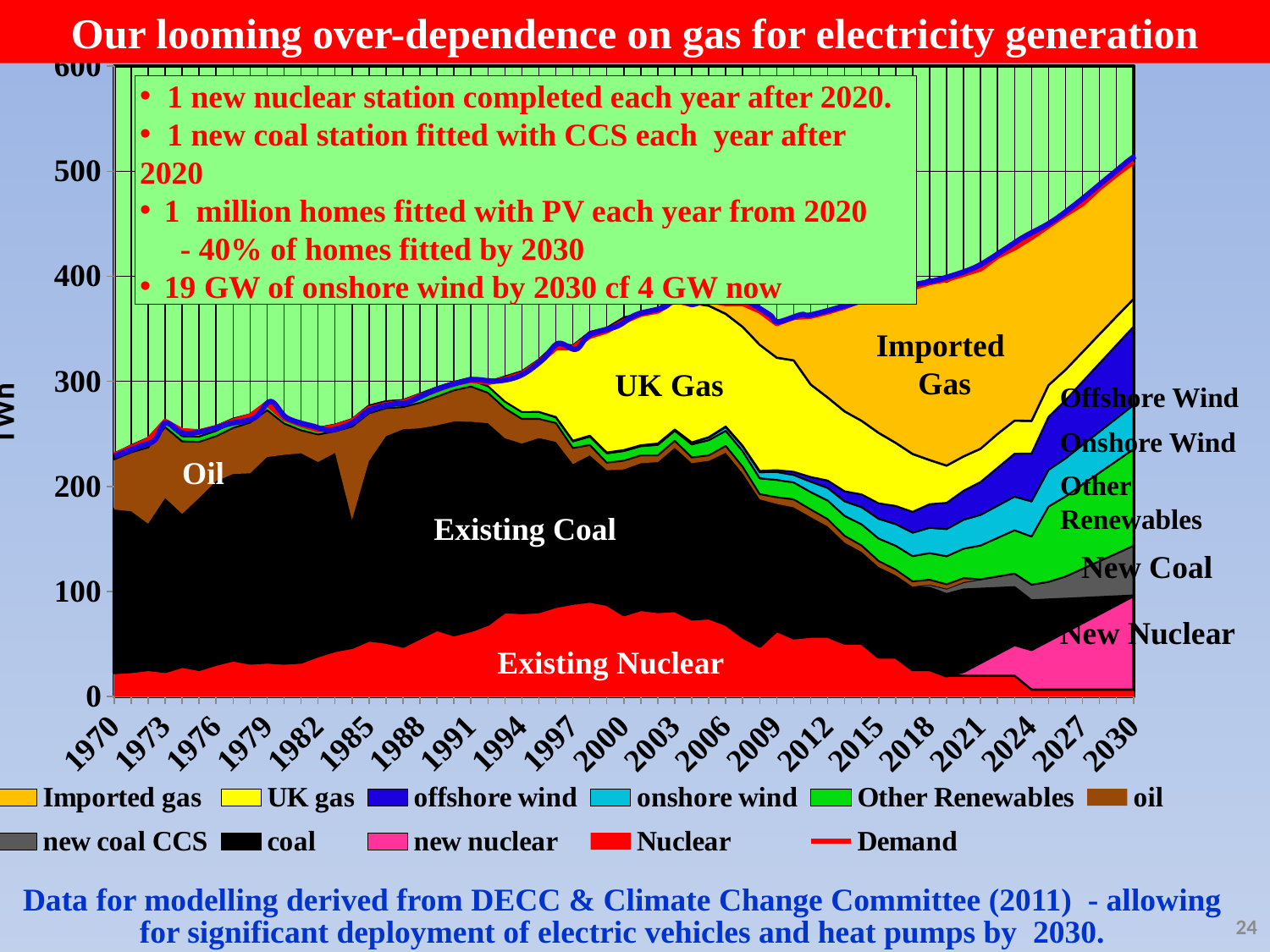

Our looming over-dependence on gas for electricity generation

### Chart

| Category | Nuclear | new nuclear | coal | new coal CCS | oil | Other Renewables | onshore wind | offshore wind | UK gas | Imported gas | Demand |
|---|---|---|---|---|---|---|---|---|---|---|---|
| 1970 | 23.0 | 0.0 | 154.98481446466556 | 0.0 | 47.751299929094785 | 4.8965557100280375 | 0.0 | 0.0 | 0.26388560623966095 | 0.0 | 230.0 |
| 1971 | 24.0 | 0.0 | 152.33768454654248 | 0.0 | 56.13008037393834 | 4.9657864792588065 | 0.0 | 0.0 | 1.5322350795188981 | 0.0 | 237.0 |
| 1972 | 26.0 | 0.0 | 138.6054630767509 | 0.0 | 72.52737124343624 | 5.0350172484895745 | 0.0 | 0.0 | 3.8671656798123157 | 0.0 | 244.0 |
| 1973 | 24.0 | 0.0 | 165.02308304590076 | 0.0 | 67.38752984876623 | 5.104248017720346 | 0.0 | 0.0 | 1.58938710533298 | 0.0 | 262.0 |
| 1974 | 29.0 | 0.0 | 144.93192648059969 | 0.0 | 68.92784206943499 | 5.173478786951126 | 0.0 | 0.0 | 6.1402314499659605 | 0.0 | 253.0 |
| 1975 | 26.0 | 0.0 | 163.06148715848644 | 0.0 | 53.379746094892525 | 5.242709556181884 | 0.0 | 0.0 | 5.558766746621424 | 0.0 | 252.0 |
| 1976 | 31.0 | 0.0 | 174.0741811743873 | 0.0 | 42.726231926822166 | 5.311940325412659 | 0.0 | 0.0 | 4.199586898790193 | 0.0 | 256.0 |
| 1977 | 35.0 | 0.0 | 176.79935535858178 | 0.0 | 43.900080580177274 | 5.381171094643434 | 0.0 | 0.0 | 3.3005640612409404 | 0.0 | 262.0 |
| 1978 | 32.0 | 0.0 | 180.5014140271493 | 0.0 | 48.25130090497741 | 5.450401863874192 | 0.0 | 0.0 | 2.247285067873308 | 0.0 | 267.0 |
| 1979 | 33.0 | 0.0 | 195.02665159101915 | 0.0 | 44.5719592957519 | 5.519632633104972 | 0.0 | 0.0 | 1.4013891132288798 | 0.0 | 279.0 |
| 1980 | 32.0 | 0.0 | 198.12228629579405 | 0.0 | 29.79019674355496 | 5.58886340233574 | 0.0 | 0.0 | 1.0875169606512916 | 0.0 | 265.0 |
| 1981 | 33.0 | 0.0 | 198.5959449674152 | 0.0 | 21.84395365677049 | 5.658094171566485 | 0.0 | 0.0 | 0.5601013758146265 | 0.0 | 259.0 |
| 1982 | 39.0 | 0.0 | 184.27517280029892 | 0.0 | 26.172987110031755 | 5.72732494079726 | 0.0 | 0.0 | 0.5518400896693446 | 0.0 | 254.0 |
| 1983 | 44.0 | 0.0 | 187.95652173913038 | 0.0 | 20.485507246376727 | 5.796555710028039 | 0.0 | 0.0 | 0.5579710144927547 | 0.0 | 257.0 |
| 1984 | 47.0 | 0.0 | 121.06685133887348 | 0.0 | 88.84210526315789 | 5.865786479258796 | 0.0 | 0.0 | 1.0910433979686054 | 0.0 | 262.0 |
| 1985 | 54.0 | 0.0 | 170.3919662509174 | 0.0 | 45.17516507703596 | 5.935017248489577 | 0.0 | 0.0 | 1.4328686720469526 | 0.0 | 274.0 |
| 1986 | 52.0 | 0.0 | 195.8916391639164 | 0.0 | 26.617711771177117 | 6.004248017720347 | 0.0 | 0.0 | 0.49064906490649085 | 0.0 | 278.0 |
| 1987 | 48.0 | 0.0 | 206.41711101791424 | 0.0 | 21.063806842010663 | 6.073478786951131 | 0.0 | 0.0 | 0.5190821400754896 | 0.0 | 280.0 |
| 1988 | 56.0 | 0.0 | 199.31175196626012 | 0.0 | 24.34401003077623 | 6.1427095561818845 | 0.0 | 0.0 | 2.3442380029636385 | 0.0 | 286.0 |
| 1989 | 64.0 | 0.0 | 194.16537168038963 | 0.0 | 27.314855618694303 | 6.211940325412663 | 0.0 | 0.0 | 2.5197727009161546 | 0.0 | 292.0 |
| 1990 | 59.0 | 0.0 | 202.81947912950395 | 0.0 | 29.67784516589376 | 6.281171094643438 | 0.0 | 0.0 | 1.5026757046022121 | 0.0 | 298.0 |
| 1991 | 63.0 | 0.0 | 198.59665384615357 | 0.0 | 33.471346153846 | 6.3504018638741915 | 0.0 | 0.0 | 1.9319999999999975 | 0.0 | 301.0 |
| 1992 | 69.0 | 0.0 | 191.2158563196312 | 0.0 | 28.920350364963486 | 6.419632633104973 | 0.0 | 0.0 | 3.8607368421052652 | 0.0 | 299.0 |
| 1993 | 81.0 | 0.0 | 164.91277383059537 | 0.0 | 28.34607671332485 | 6.488863402335741 | 0.0 | 0.0 | 23.735157894736826 | 0.0 | 302.0 |
| 1994 | 80.0 | 0.0 | 160.84716144293355 | 0.0 | 23.463820224719086 | 6.558094171566489 | 0.0 | 0.0 | 38.68157894736842 | 0.0 | 307.0 |
| 1995 | 81.0 | 0.0 | 165.05626483096842 | 0.0 | 18.277482164523132 | 6.627324940797253 | 0.0 | 0.0 | 49.65852631578947 | 0.0 | 318.0 |
| 1996 | 86.0 | 0.0 | 156.49578387734914 | 0.0 | 17.88686943620178 | 5.314366327999989 | 0.4877168460000003 | 0.0 | 69.6078947368421 | 0.0 | 332.0 |
| 1997 | 89.0 | 0.0 | 132.28999125050478 | 0.0 | 15.20184271099744 | 6.44201015704999 | 0.66698436 | 0.0 | 90.5 | 0.0 | 332.0 |
| 1998 | 91.0 | 0.0 | 138.64521010781928 | 0.0 | 9.86128397505692 | 7.9778758848999995 | 0.8768616100000018 | 0.0 | 98.48621052631594 | 0.0 | 343.0 |
| 1999 | 88.0 | 0.0 | 127.36726639891137 | 0.0 | 7.2003300246570126 | 8.972223433100002 | 0.8501691800000001 | 0.0 | 118.4 | 0.0 | 348.0 |
| 2000 | 78.0 | 0.0 | 138.2033721097179 | 0.0 | 8.339958304069787 | 9.18343126775 | 0.9449279600000001 | 0.0 | 126.0 | 0.0 | 357.0 |
| 2001 | 83.0 | 0.0 | 139.05385172451574 | 0.0 | 7.5049534398888085 | 8.7946728879 | 0.9601442660000016 | 0.0 | 125.4 | 0.0 | 364.0 |
| 2002 | 81.0 | 0.0 | 142.17535168297078 | 0.0 | 6.393741620999729 | 10.075119676002556 | 1.2512433685892799 | 0.0 | 128.4 | 0.0 | 367.0 |
| 2003 | 82.0 | 0.0 | 154.82554076333997 | 0.0 | 6.722565051433006 | 9.465139592562254 | 1.2755057328799977 | 0.0 | 126.0 | 0.0 | 377.0 |
| 2004 | 74.0 | 0.0 | 148.16303323894414 | 0.0 | 5.424251133837263 | 12.49536822258 | 1.7363942999999964 | 0.19871541800000037 | 132.4 | 0.0 | 373.0 |
| 2005 | 75.0 | 0.0 | 149.36131309391584 | 0.0 | 5.239355794150334 | 14.476667473030002 | 2.50118614 | 0.40273547000000004 | 125.0 | 9.183424753542255 | 377.0 |
| 2006 | 69.0 | 0.0 | 163.05616339402218 | 0.0 | 6.5219185360094265 | 14.359080836575037 | 3.5736511004 | 0.6514065 | 107.0 | 12.624479749974881 | 374.0 |
| 2007 | 57.0 | 0.0 | 155.42812766988104 | 0.0 | 6.186253638698632 | 14.861007334125024 | 4.4912823 | 0.7825523999999983 | 113.0 | 24.593871217486395 | 374.0 |
| 2008 | 48.0 | 0.0 | 139.74673650854442 | 0.0 | 4.9238906167478405 | 15.036440388688877 | 5.792149154 | 1.3051352269999998 | 120.0 | 32.18797062858704 | 367.0 |
| 2009 | 63.0 | 0.0 | 120.37370559747463 | 0.0 | 6.346852071381028 | 16.480323812687583 | 7.56372459999999 | 1.7401578443000036 | 107.0 | 34.112866819415046 | 355.0 |
| 2010 | 56.0 | 0.0 | 124.11648960880196 | 0.0 | 7.6042408312958365 | 16.066974943999988 | 7.136944939999989 | 3.0455436039999997 | 106.0 | 39.43932413099945 | 361.0 |
| 2011 | 57.616272 | 0.0 | 113.24726219000014 | 0.0 | 7.223816748166244 | 16.51556101231549 | 9.880579200000007 | 4.514803259999985 | 88.0 | 65.85215523658366 | 362.0 |
| 2012 | 57.616272 | 0.0 | 104.41104806999999 | 0.0 | 6.843392665036681 | 17.716354734546993 | 11.9610792 | 7.082508180000001 | 79.0 | 81.24033051475442 | 366.0 |
| 2013 | 50.96611800000008 | 0.0 | 95.57483396 | 0.0 | 6.462968581907091 | 18.91714845677853 | 13.822579200000023 | 9.650213099999998 | 76.0 | 98.0 | 371.0 |
| 2014 | 50.96611800000008 | 0.0 | 86.73861985099998 | 0.0 | 6.082544498777506 | 20.11794217901006 | 16.28632919999995 | 12.217918019999999 | 70.0 | 114.52436351883703 | 377.0 |
| 2015 | 37.66581000000007 | 0.0 | 85.68242611399965 | 0.0 | 5.702120415647922 | 21.318735901241542 | 18.8048292 | 14.785622940000001 | 67.0 | 128.26588942616107 | 381.0 |
| 2016 | 37.66581000000007 | 0.0 | 77.90772876 | 0.0 | 5.321696332518338 | 22.683467767473058 | 20.5568292 | 17.35332786 | 60.0 | 145.23238658396704 | 385.0 |
| 2017 | 25.80039 | 0.0 | 77.90772876 | 0.9854999999999995 | 4.941272249388753 | 24.02191963370458 | 22.308829199999987 | 19.921032779999944 | 55.0 | 159.16557506011944 | 389.0 |
| 2018 | 25.80039 | 0.0 | 77.90772876 | 2.9564999999999952 | 4.560848166259168 | 25.360371499936097 | 24.060829199999986 | 22.488737699999916 | 41.97947967323584 | 172.0 | 394.0 |
| 2019 | 19.840086 | 0.0 | 77.90772876 | 4.9274999999999975 | 4.180424083129584 | 26.698823366167616 | 25.8128292 | 25.056442620000002 | 35.34352764274119 | 175.0 | 397.0 |
| 2020 | 19.840086 | 4.2705 | 77.90772876 | 6.8984999999999985 | 3.8 | 28.037275232399132 | 27.564829199999988 | 27.624147540000006 | 32.636424895605394 | 175.0 | 402.0 |
| 2021 | 19.840086 | 12.811500000000002 | 70.11695588399998 | 8.869500000000023 | 0.0 | 32.13027449663058 | 29.152579199999987 | 31.317000000000046 | 31.65853999014009 | 175.0 | 407.0 |
| 2022 | 19.840086 | 21.352499999999964 | 62.326183008 | 10.8405 | 0.0 | 36.667371158862174 | 30.5760792 | 36.13500000000001 | 32.21431566290541 | 173.0 | 419.0 |
| 2023 | 19.840086 | 29.8935 | 54.535410132000095 | 12.811500000000002 | 0.0 | 41.20446782109359 | 31.99957919999999 | 40.953 | 31.389342094970615 | 170.0 | 427.0 |
| 2024 | 6.567371999999991 | 38.4345 | 46.744637256 | 14.782500000000002 | 0.0 | 45.741564483325135 | 33.42307920000001 | 45.771 | 30.86436852703595 | 174.89808831987065 | 437.0 |
| 2025 | 6.567371999999991 | 46.97550000000001 | 38.95386437999992 | 16.75349999999996 | 0.0 | 71.65306114555648 | 34.8465792 | 50.589000000000006 | 30.0 | 155.0 | 448.0 |
| 2026 | 6.567371999999991 | 55.5165 | 31.163091504 | 21.024 | 0.0 | 76.14325376255519 | 36.27007920000001 | 55.407000000000004 | 28.899168491166495 | 150.0 | 459.0 |
| 2027 | 6.567371999999991 | 64.0575 | 23.37231862800003 | 27.594 | 0.0 | 80.30235900143788 | 37.69357920000008 | 60.22500000000009 | 28.03630553001673 | 145.0 | 469.0 |
| 2028 | 6.567371999999991 | 72.5985 | 15.581545752 | 34.164 | 0.0 | 84.17728090743782 | 39.117079200000006 | 65.043 | 27.62818067558429 | 143.0 | 484.0 |
| 2029 | 6.567371999999991 | 81.1395 | 7.7907728759999895 | 40.734 | 0.0 | 88.05220281343765 | 40.5405792 | 69.86100000000003 | 26.962683321084285 | 140.0 | 497.0 |
| 2030 | 6.567371999999991 | 89.68049999999998 | 0.0 | 47.304 | 0.0 | 91.92712471943793 | 41.9640792 | 74.67899999999999 | 26.14718596658433 | 135.0 | 509.0 |
  1 new nuclear station completed each year after 2020.
  1 new coal station fitted with CCS each  year after 2020
1  million homes fitted with PV each year from 2020         - 40% of homes fitted by 2030
19 GW of onshore wind by 2030 cf 4 GW now

Imported  Gas
UK Gas
Offshore Wind
Onshore Wind
Oil
Other Renewables
Existing Coal
New Coal
New Nuclear
Existing Nuclear
Data for modelling derived from DECC & Climate Change Committee (2011)  - allowing for significant deployment of electric vehicles and heat pumps by  2030.
24